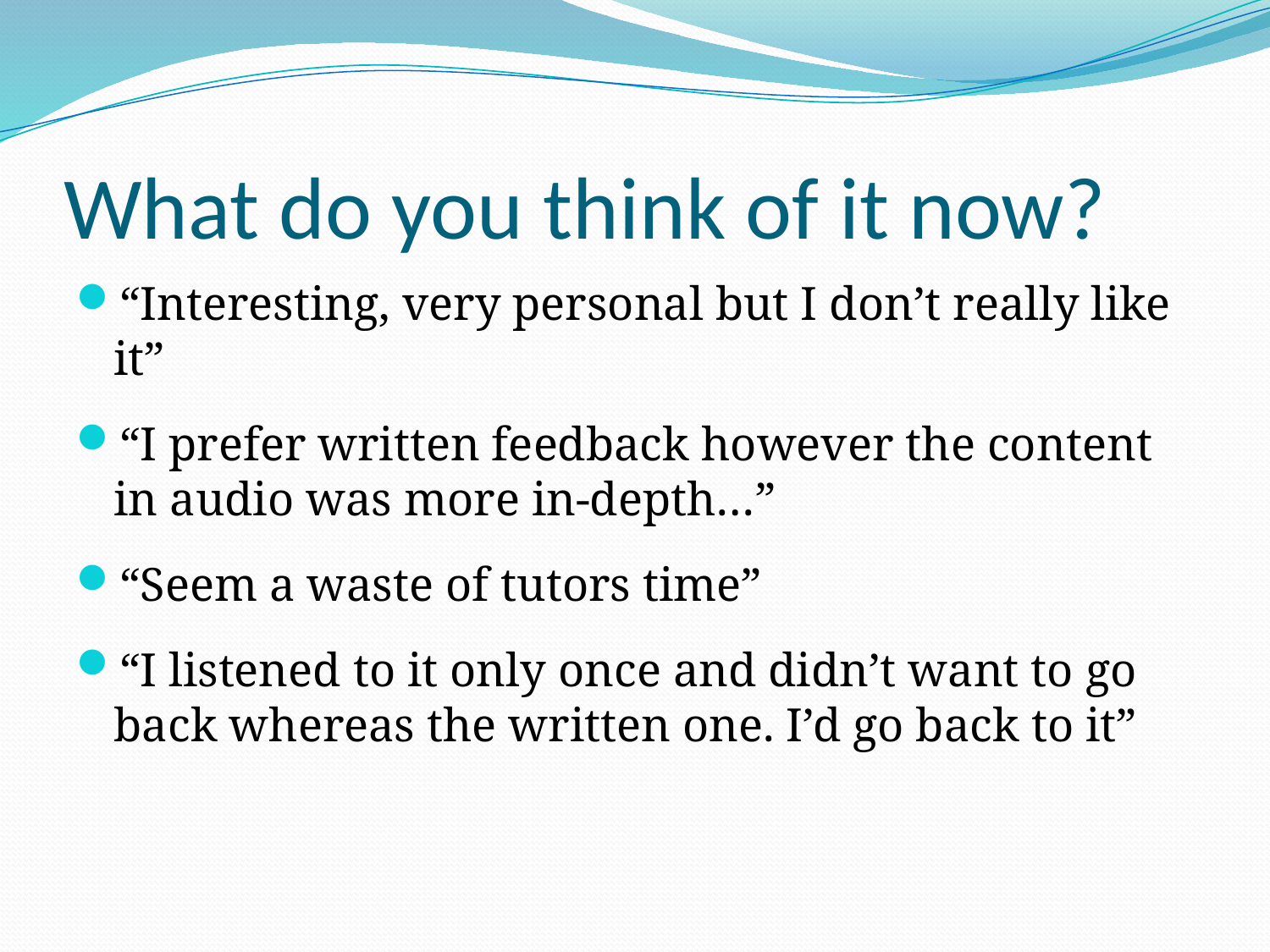

# What do you think of it now?
“Interesting, very personal but I don’t really like it”
“I prefer written feedback however the content in audio was more in-depth…”
“Seem a waste of tutors time”
“I listened to it only once and didn’t want to go back whereas the written one. I’d go back to it”